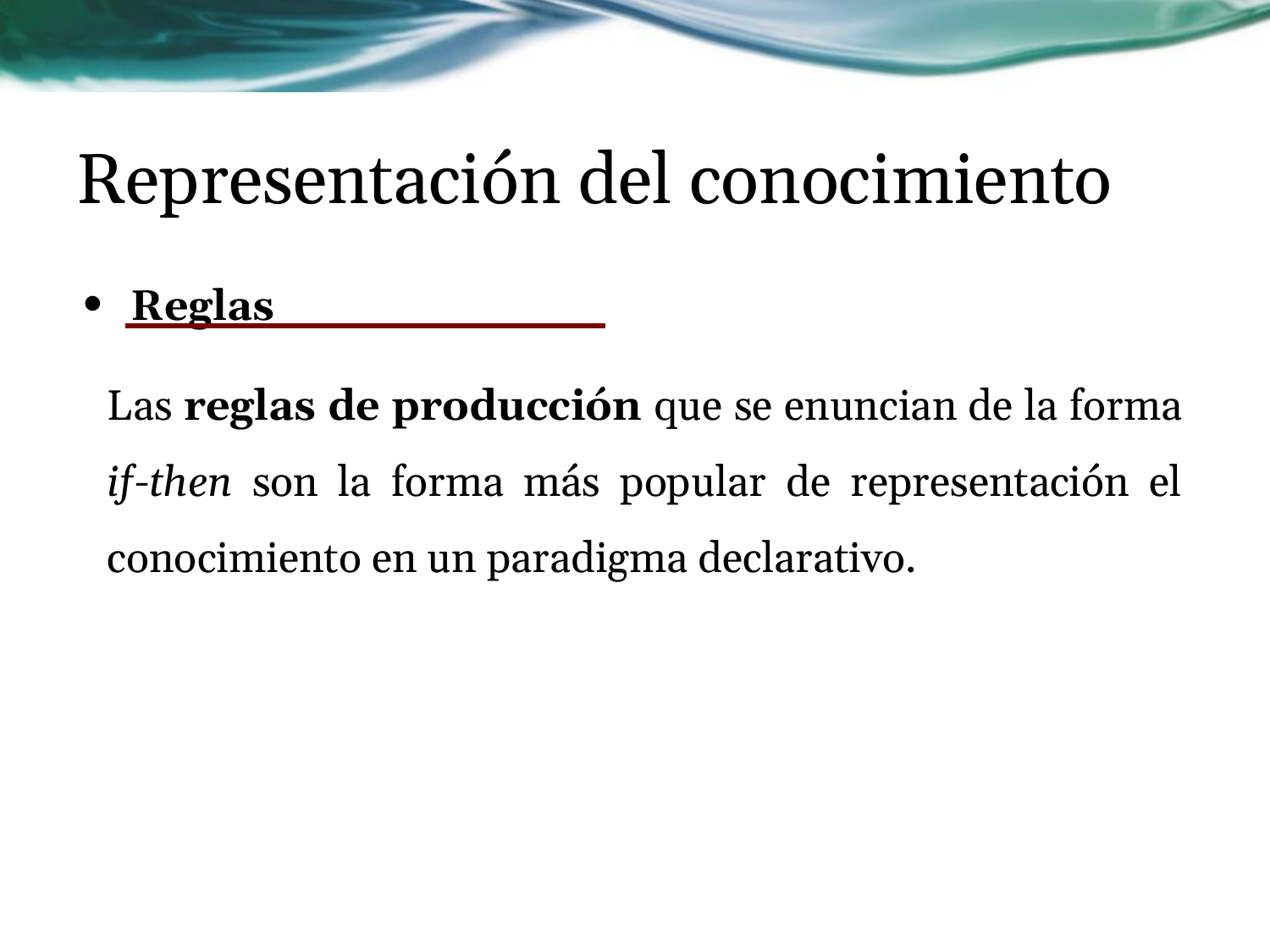

# Representación del conocimiento
Reglas
Las reglas de producción que se enuncian de la forma if-then son la forma más popular de representación el conocimiento en un paradigma declarativo.